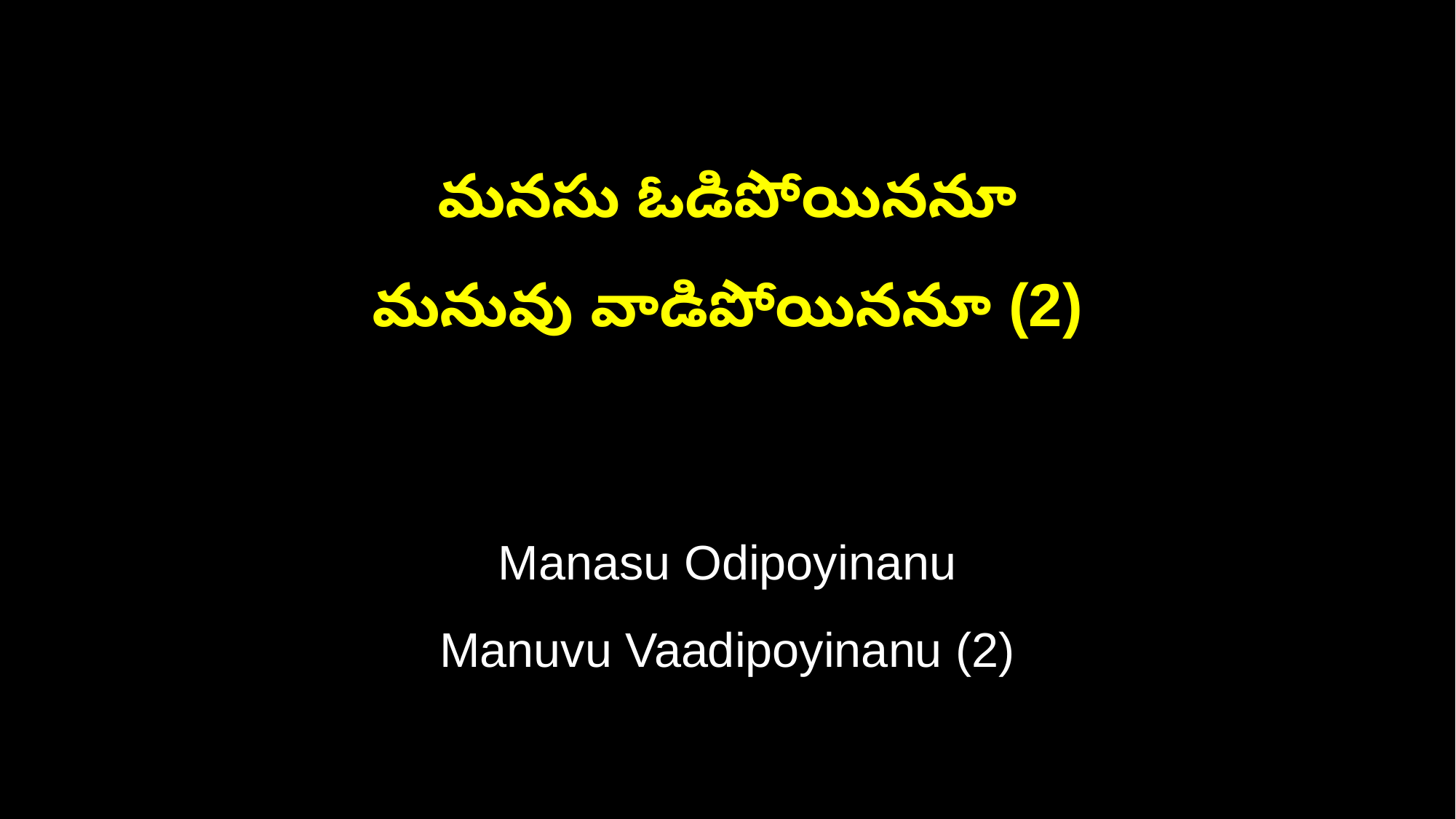

మనసు ఓడిపోయిననూ
మనువు వాడిపోయిననూ (2)
Manasu Odipoyinanu
Manuvu Vaadipoyinanu (2)